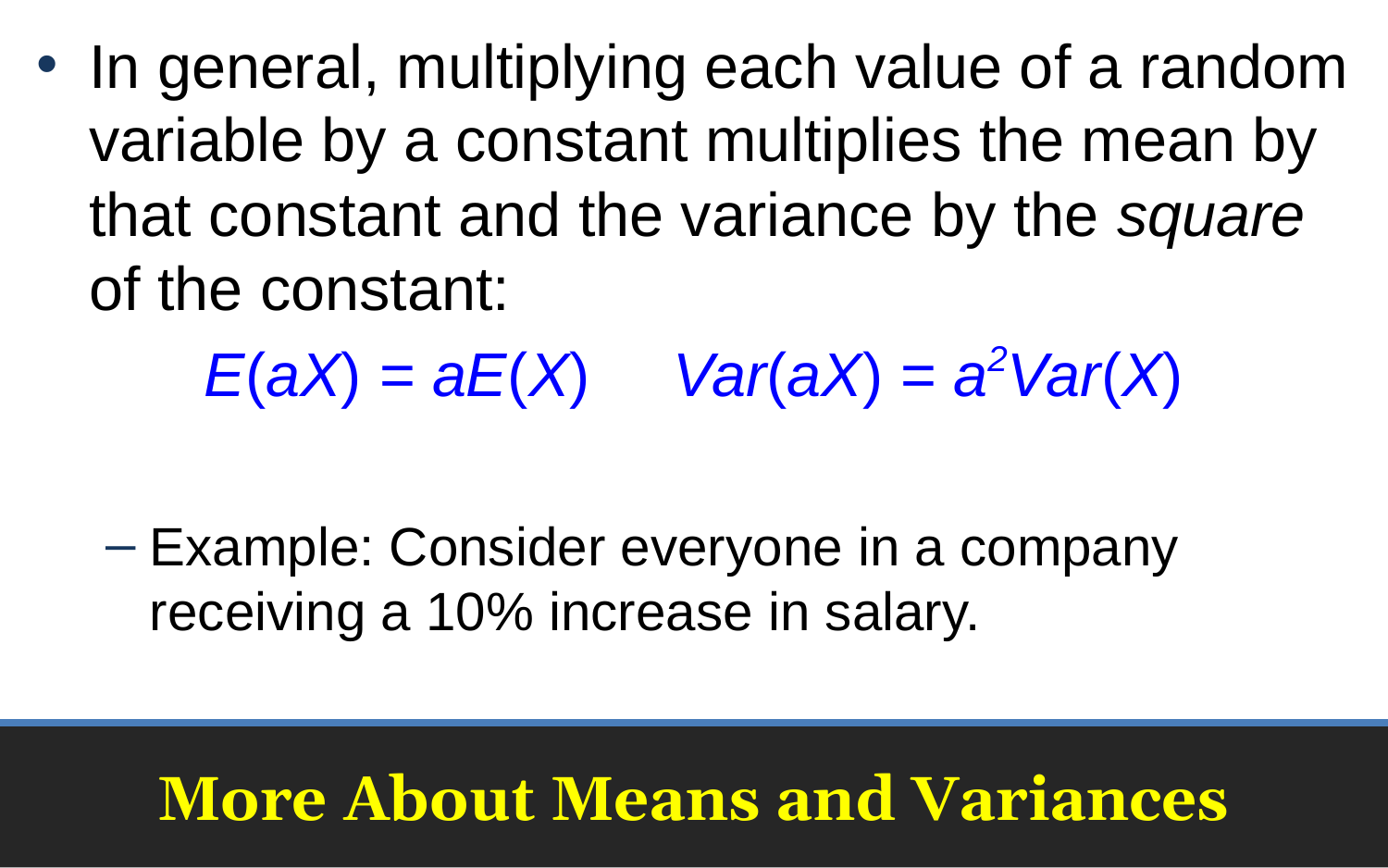

In general, multiplying each value of a random variable by a constant multiplies the mean by that constant and the variance by the square of the constant:
E(aX) = aE(X)	Var(aX) = a2Var(X)

Example: Consider everyone in a company receiving a 10% increase in salary.
# More About Means and Variances